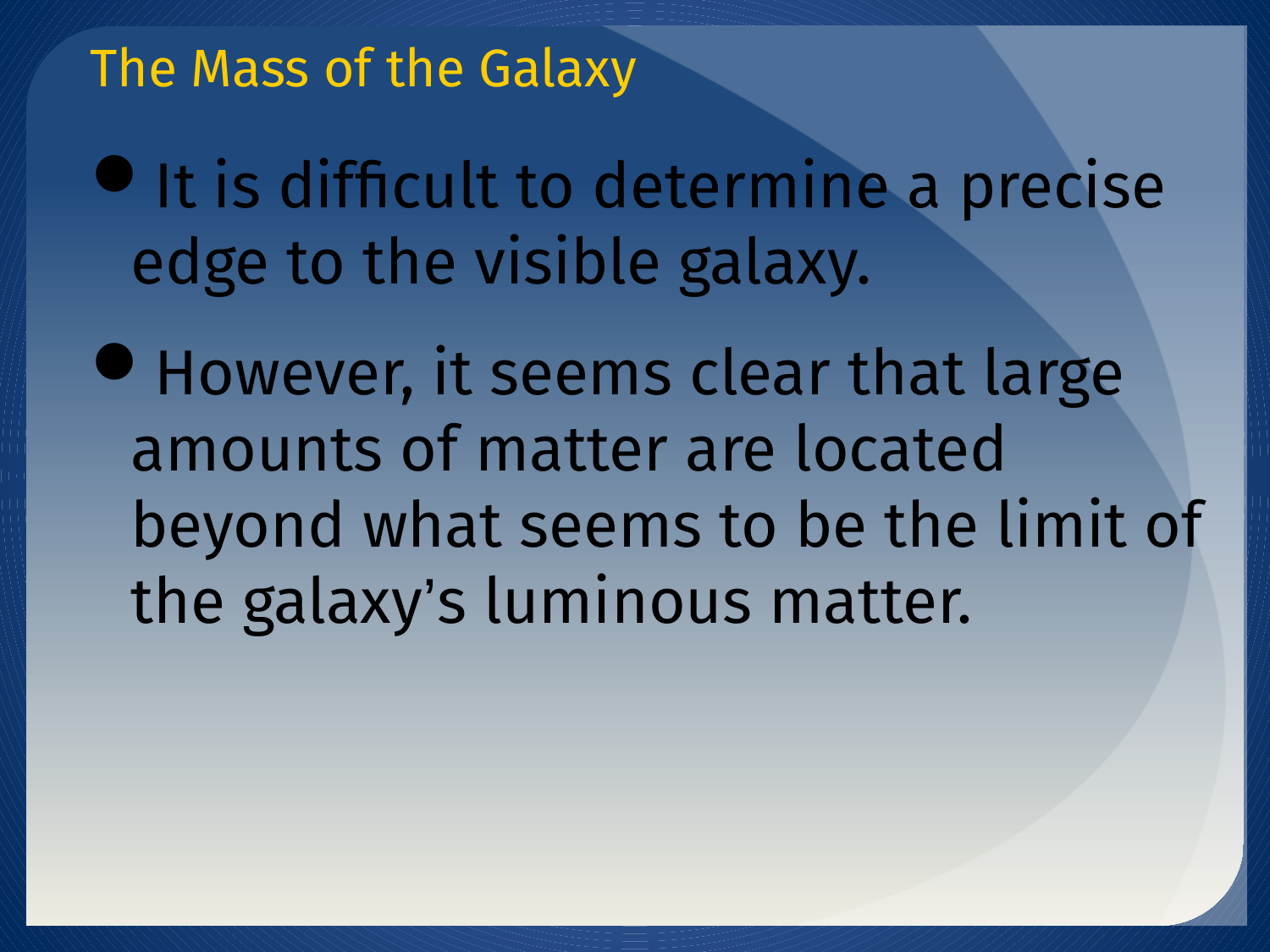

The Mass of the Galaxy
It is difficult to determine a precise edge to the visible galaxy.
However, it seems clear that large amounts of matter are located beyond what seems to be the limit of the galaxy’s luminous matter.